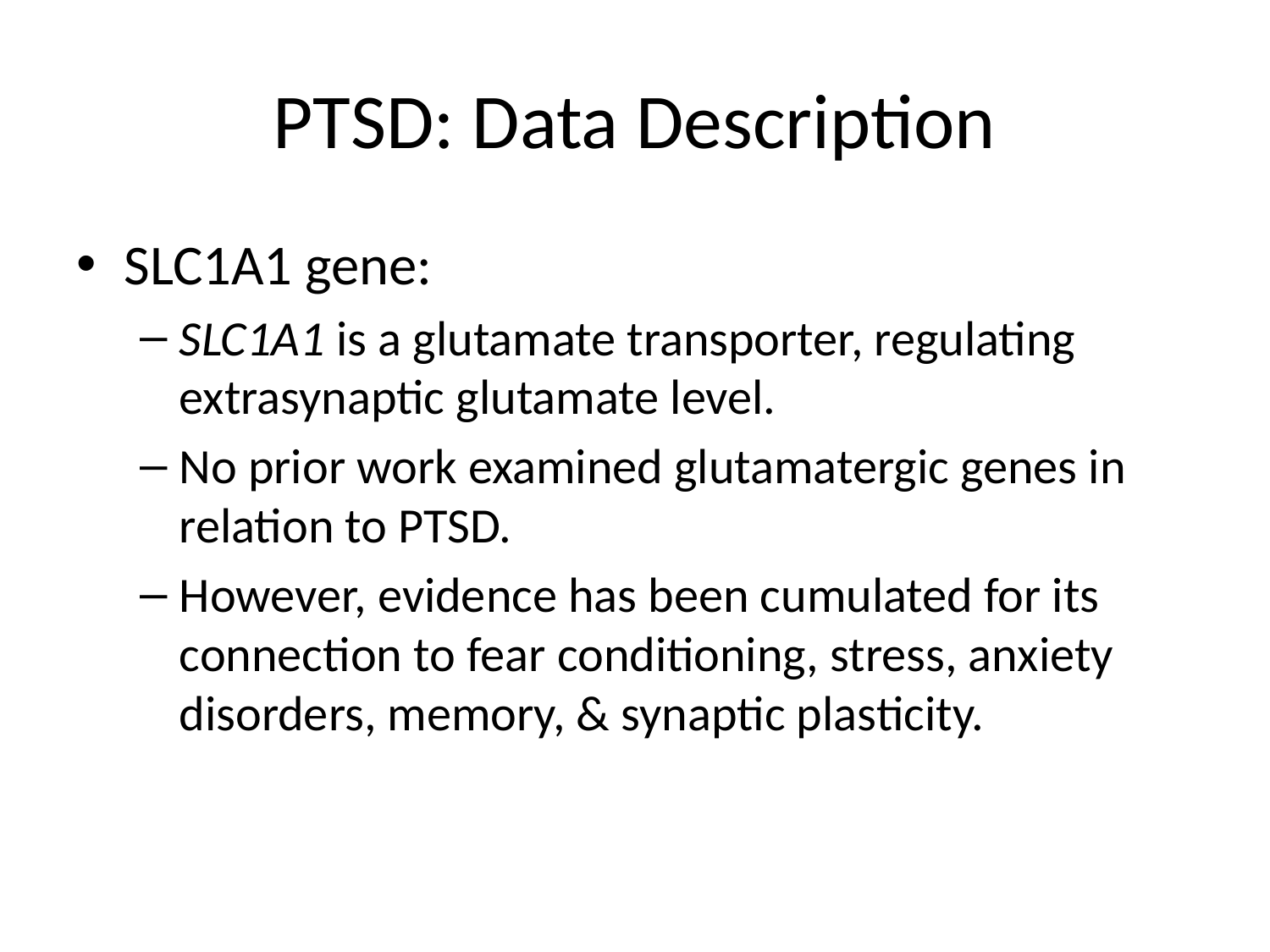

# PTSD: Data Description
SLC1A1 gene:
SLC1A1 is a glutamate transporter, regulating extrasynaptic glutamate level.
No prior work examined glutamatergic genes in relation to PTSD.
However, evidence has been cumulated for its connection to fear conditioning, stress, anxiety disorders, memory, & synaptic plasticity.